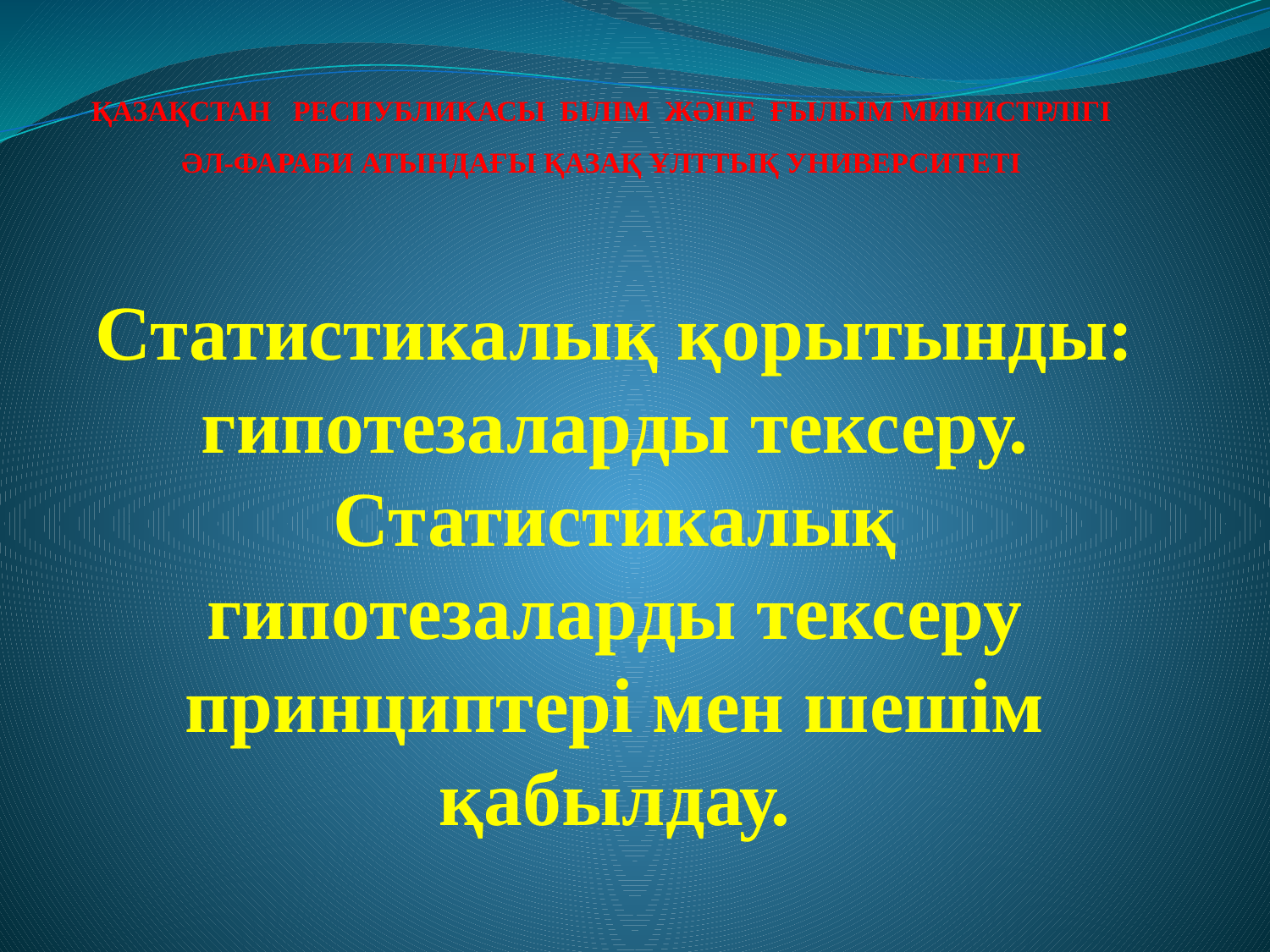

# ҚАЗАҚСТАН   РЕСПУБЛИКАСЫ  БІЛІМ  ЖӘНЕ  ҒЫЛЫМ МИНИСТРЛІГІ ӘЛ-ФАРАБИ АТЫНДАҒЫ ҚАЗАҚ ҰЛТТЫҚ УНИВЕРСИТЕТІ
Статистикалық қорытынды: гипотезаларды тексеру. Статистикалық гипотезаларды тексеру принциптері мен шешім қабылдау.